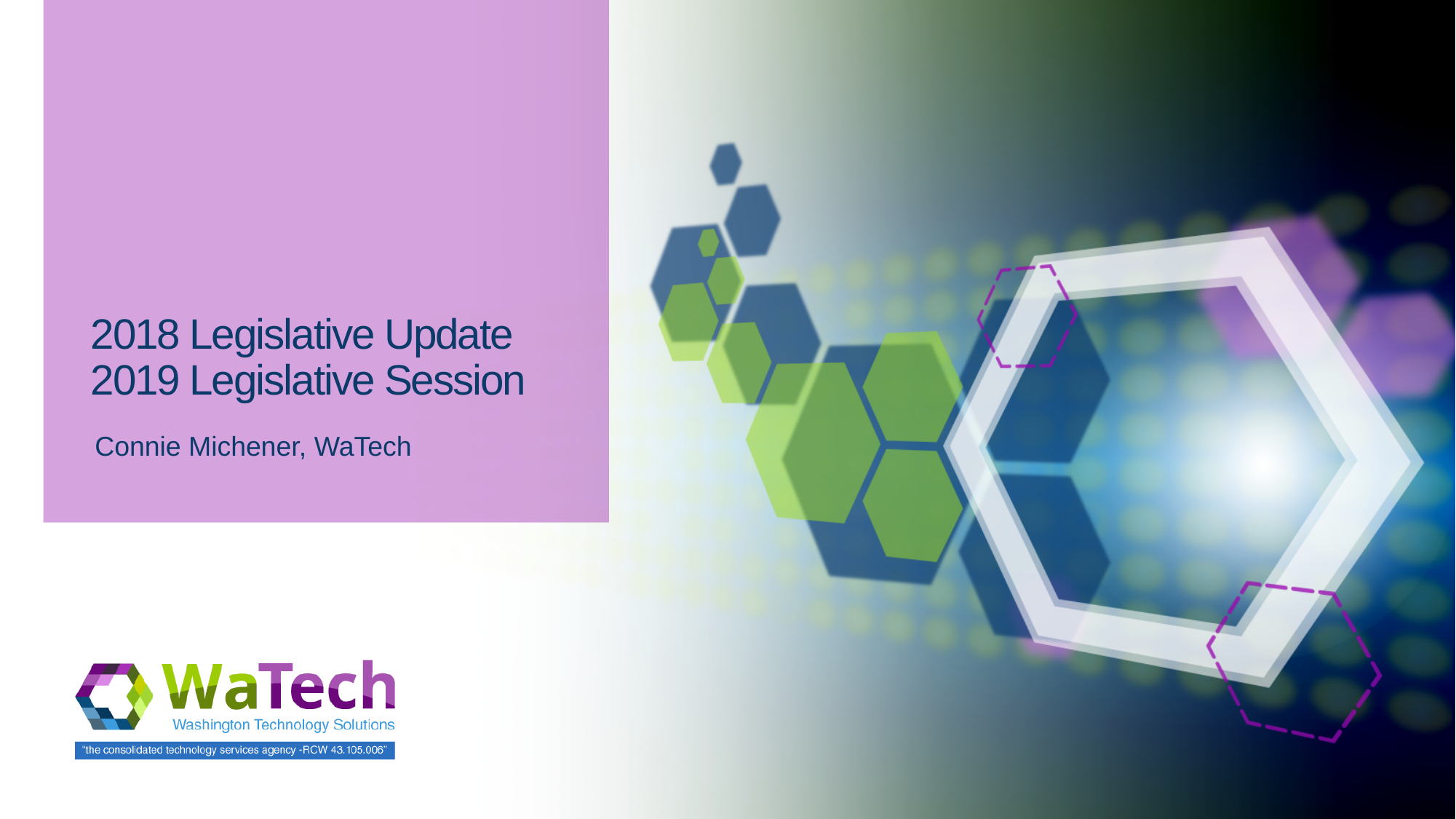

# 2018 Legislative Update 2019 Legislative Session
Connie Michener, WaTech